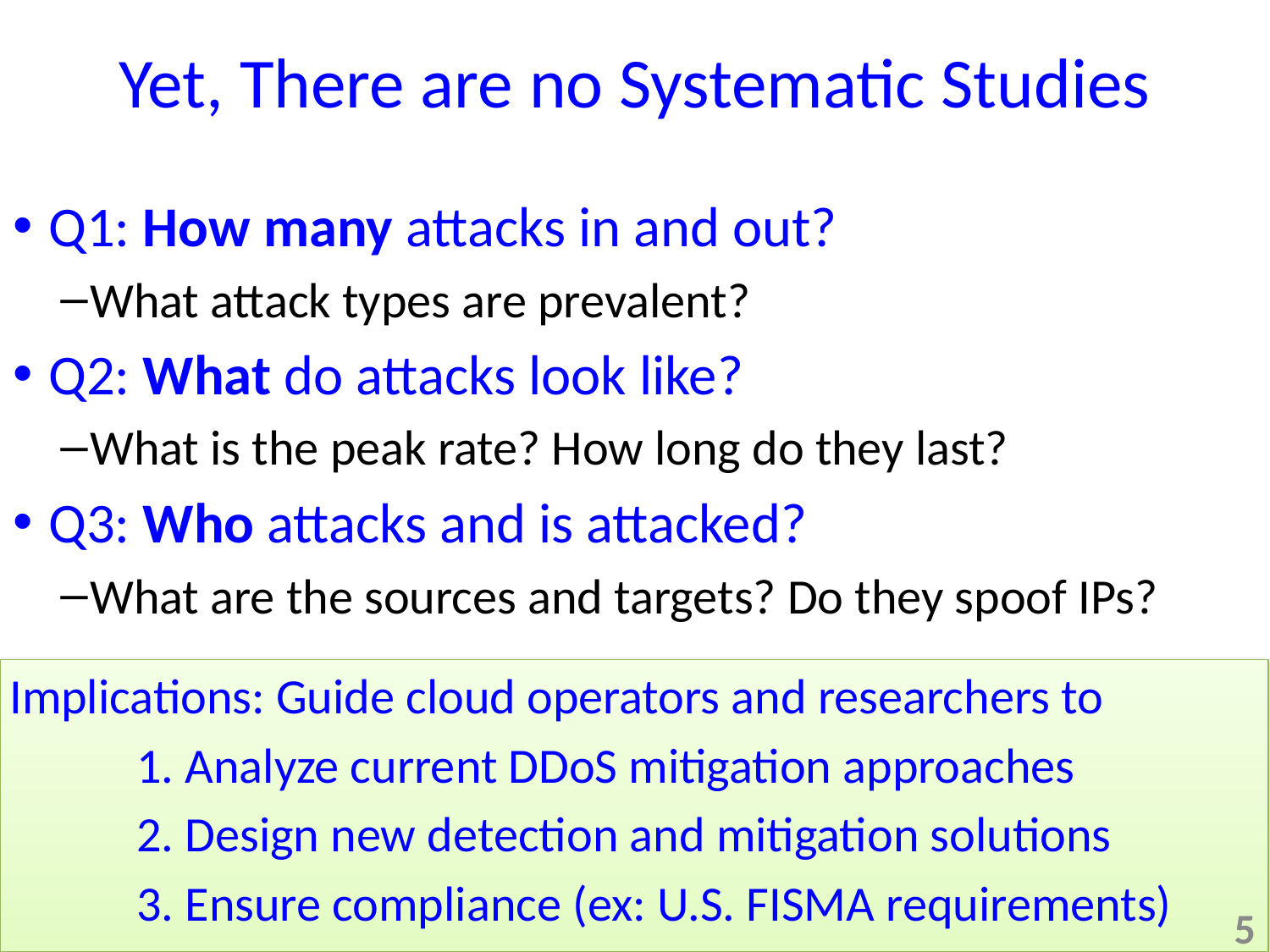

# Yet, There are no Systematic Studies
Q1: How many attacks in and out?
What attack types are prevalent?
Q2: What do attacks look like?
What is the peak rate? How long do they last?
Q3: Who attacks and is attacked?
What are the sources and targets? Do they spoof IPs?

Implications: Guide cloud operators and researchers to
	1. Analyze current DDoS mitigation approaches
	2. Design new detection and mitigation solutions
 	3. Ensure compliance (ex: U.S. FISMA requirements)
5